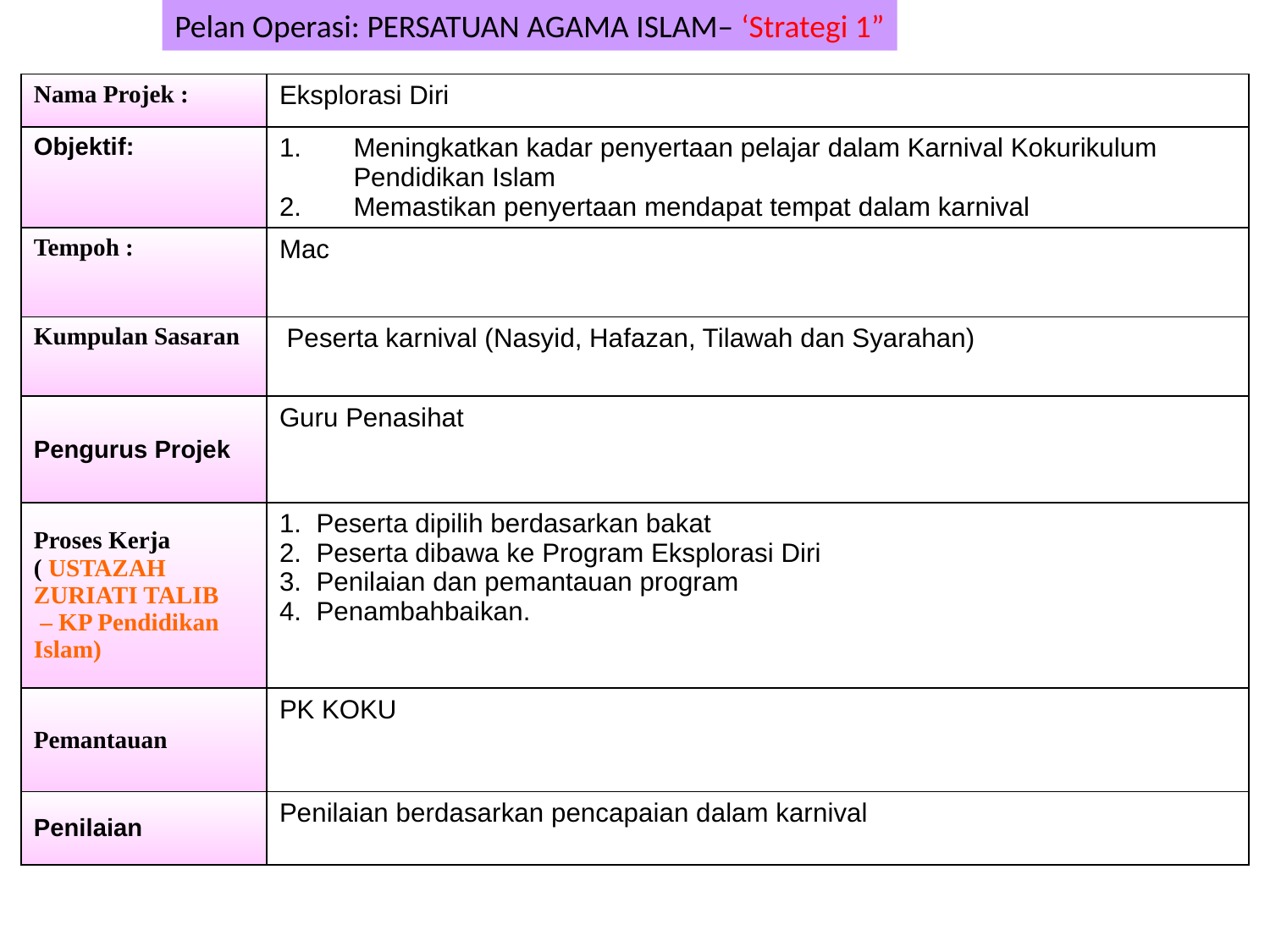

Pelan Operasi: PERSATUAN AGAMA ISLAM– ‘Strategi 1”
| Nama Projek : | Eksplorasi Diri |
| --- | --- |
| Objektif: | Meningkatkan kadar penyertaan pelajar dalam Karnival Kokurikulum Pendidikan Islam Memastikan penyertaan mendapat tempat dalam karnival |
| Tempoh : | Mac |
| Kumpulan Sasaran | Peserta karnival (Nasyid, Hafazan, Tilawah dan Syarahan) |
| Pengurus Projek | Guru Penasihat |
| Proses Kerja ( USTAZAH ZURIATI TALIB – KP Pendidikan Islam) | 1. Peserta dipilih berdasarkan bakat 2. Peserta dibawa ke Program Eksplorasi Diri 3. Penilaian dan pemantauan program 4. Penambahbaikan. |
| Pemantauan | PK KOKU |
| Penilaian | Penilaian berdasarkan pencapaian dalam karnival |